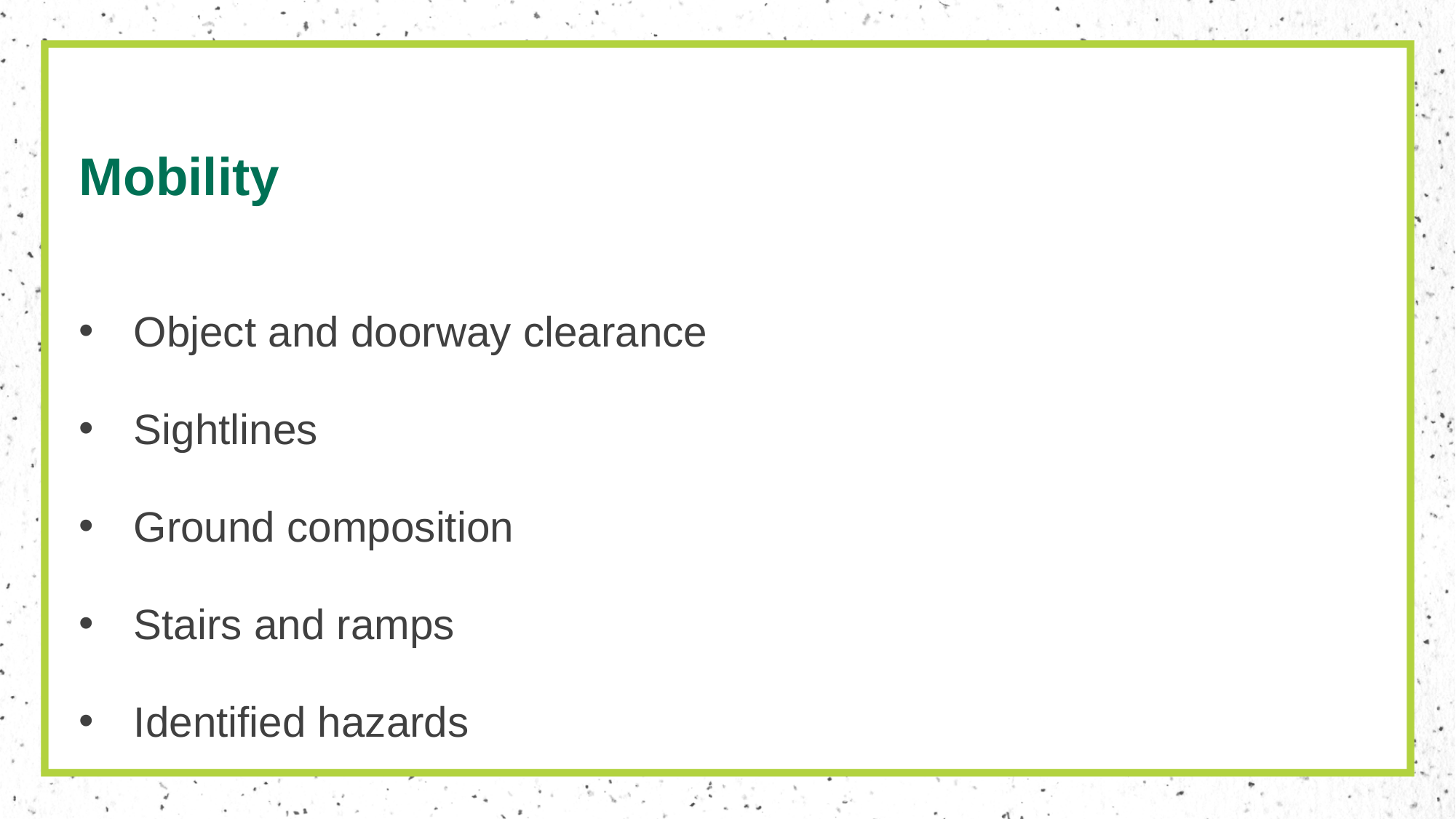

# Mobility
Object and doorway clearance
Sightlines
Ground composition
Stairs and ramps
Identified hazards